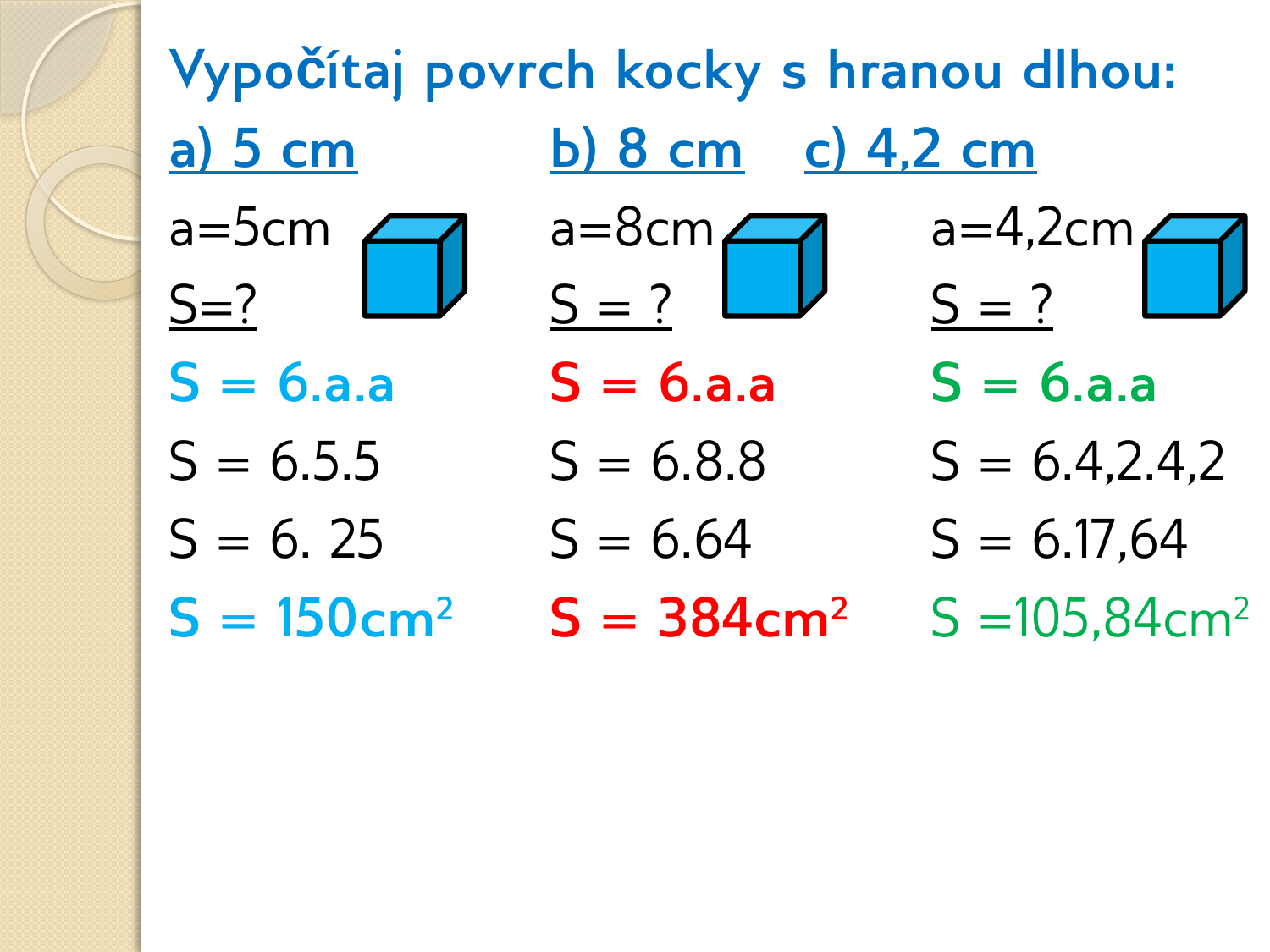

Vypočítaj povrch kocky s hranou dlhou:
a) 5 cm		b) 8 cm	c) 4,2 cm
a=5cm		a=8cm		a=4,2cm
S=?			S = ?			S = ?
S = 6.a.a		S = 6.a.a		S = 6.a.a
S = 6.5.5		S = 6.8.8		S = 6.4,2.4,2
S = 6. 25		S = 6.64		S = 6.17,64
S = 150cm2	S = 384cm2	S =105,84cm2